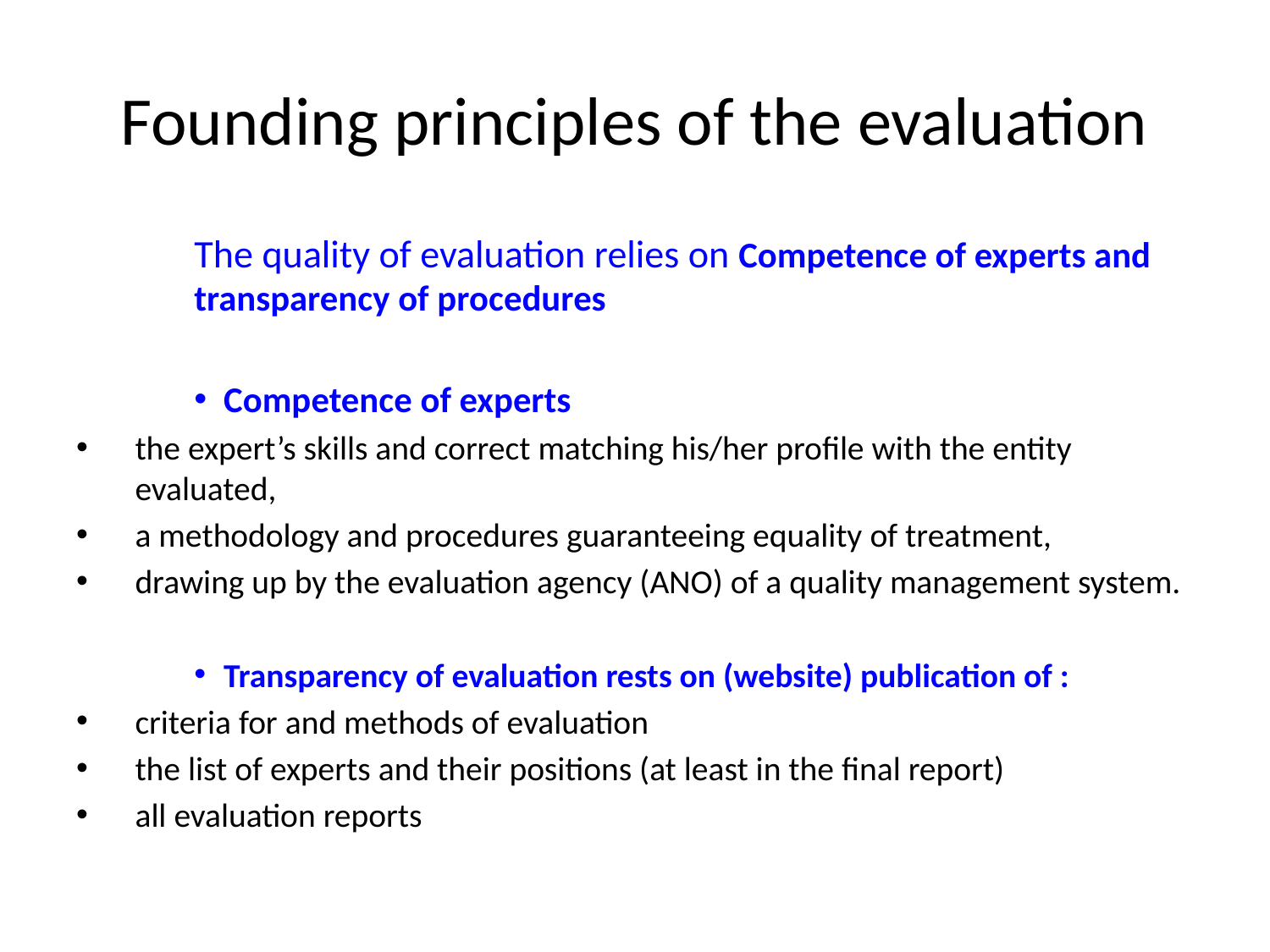

# Founding principles of the evaluation
The quality of evaluation relies on Competence of experts and transparency of procedures

Competence of experts
the expert’s skills and correct matching his/her profile with the entity evaluated,
a methodology and procedures guaranteeing equality of treatment,
drawing up by the evaluation agency (ANO) of a quality management system.

Transparency of evaluation rests on (website) publication of :
criteria for and methods of evaluation
the list of experts and their positions (at least in the final report)
all evaluation reports